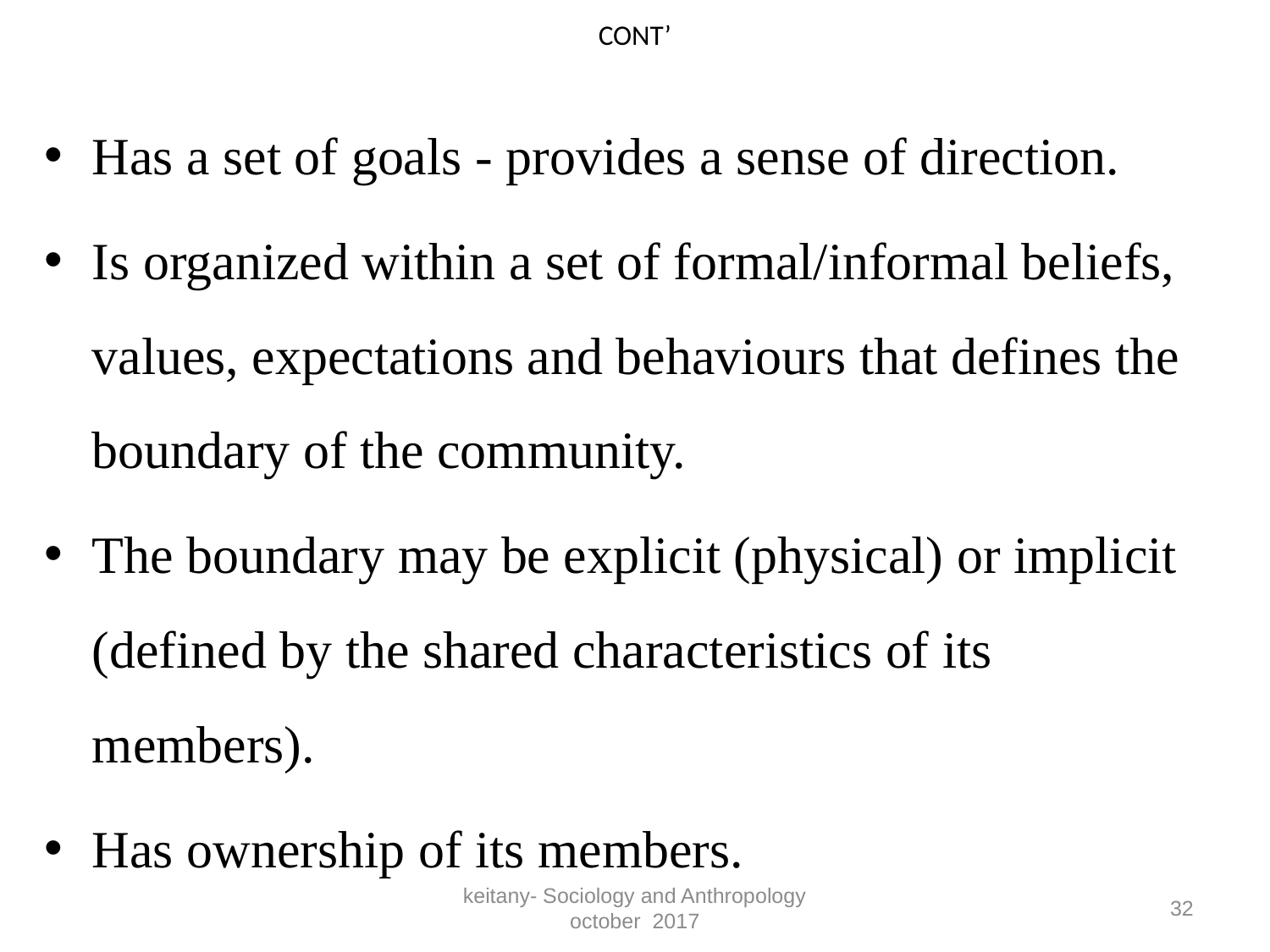

# CONT’
Has a set of goals - provides a sense of direction.
Is organized within a set of formal/informal beliefs, values, expectations and behaviours that defines the boundary of the community.
The boundary may be explicit (physical) or implicit (defined by the shared characteristics of its members).
Has ownership of its members.

keitany- Sociology and Anthropology october  2017
32